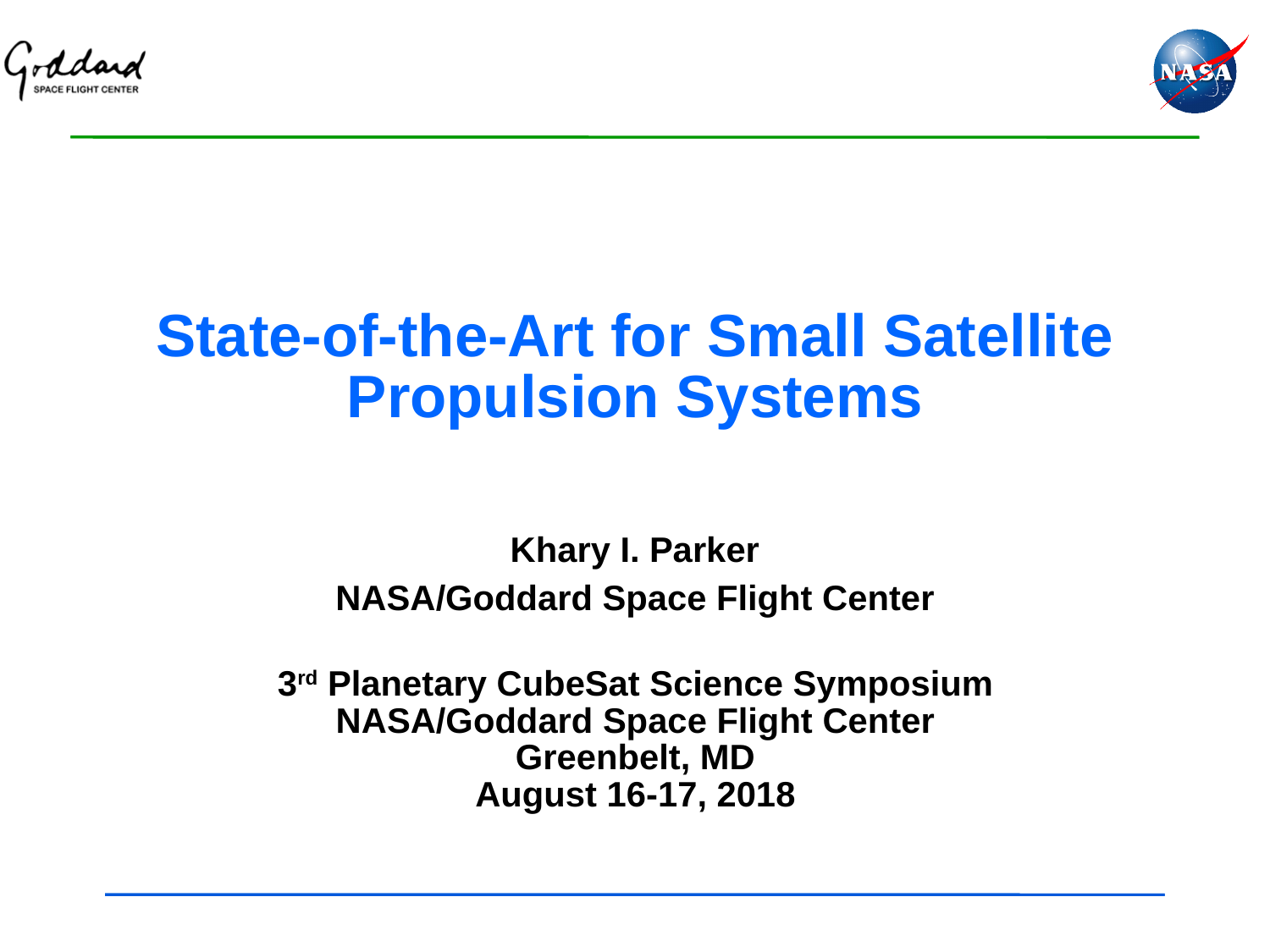

# State-of-the-Art for Small Satellite Propulsion Systems
Khary I. Parker
NASA/Goddard Space Flight Center

3rd Planetary CubeSat Science Symposium
NASA/Goddard Space Flight Center
Greenbelt, MD
August 16-17, 2018